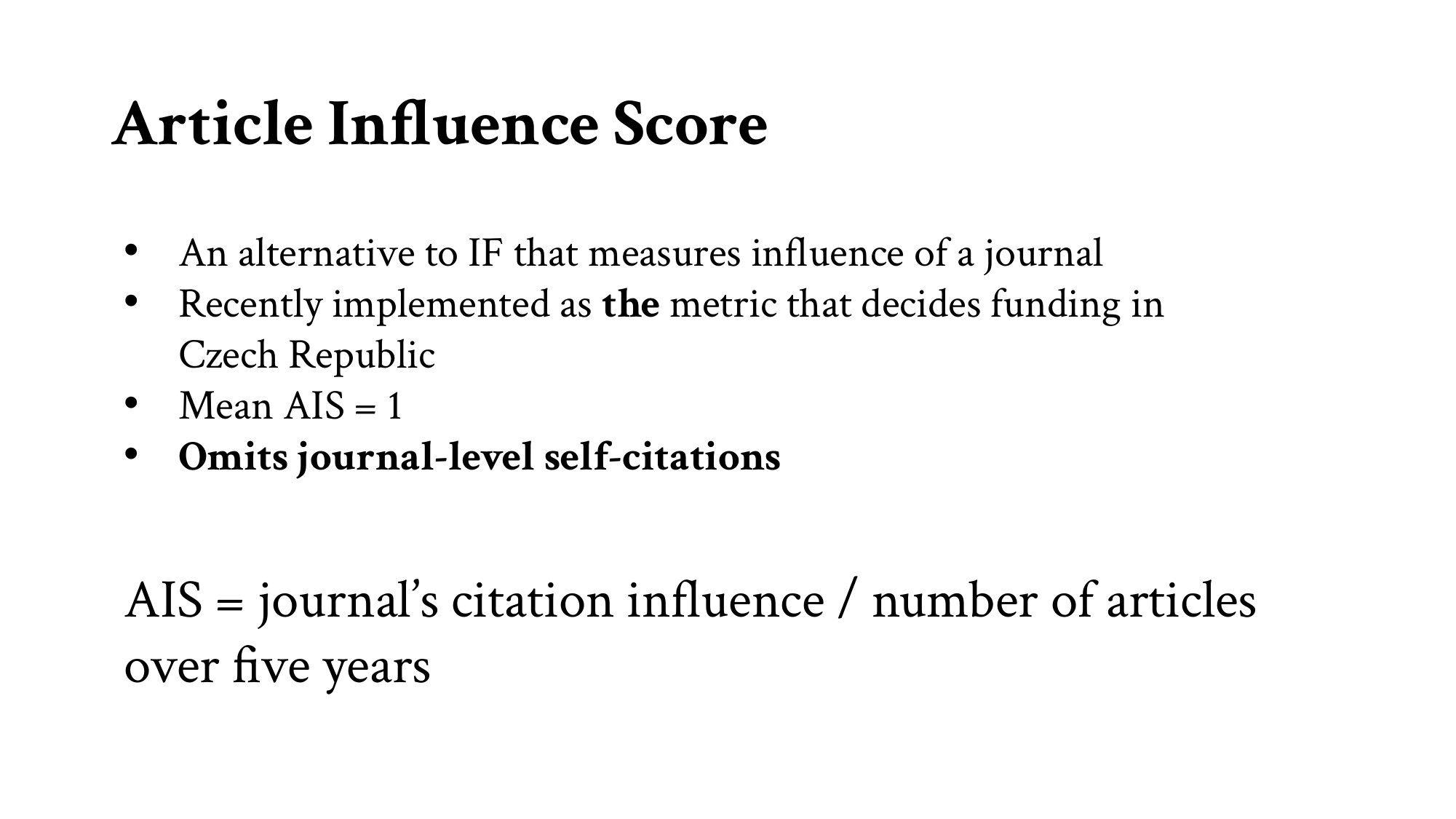

# Article Influence Score
An alternative to IF that measures influence of a journal
Recently implemented as the metric that decides funding in Czech Republic
Mean AIS = 1
Omits journal-level self-citations

AIS = journal’s citation influence / number of articles over five years